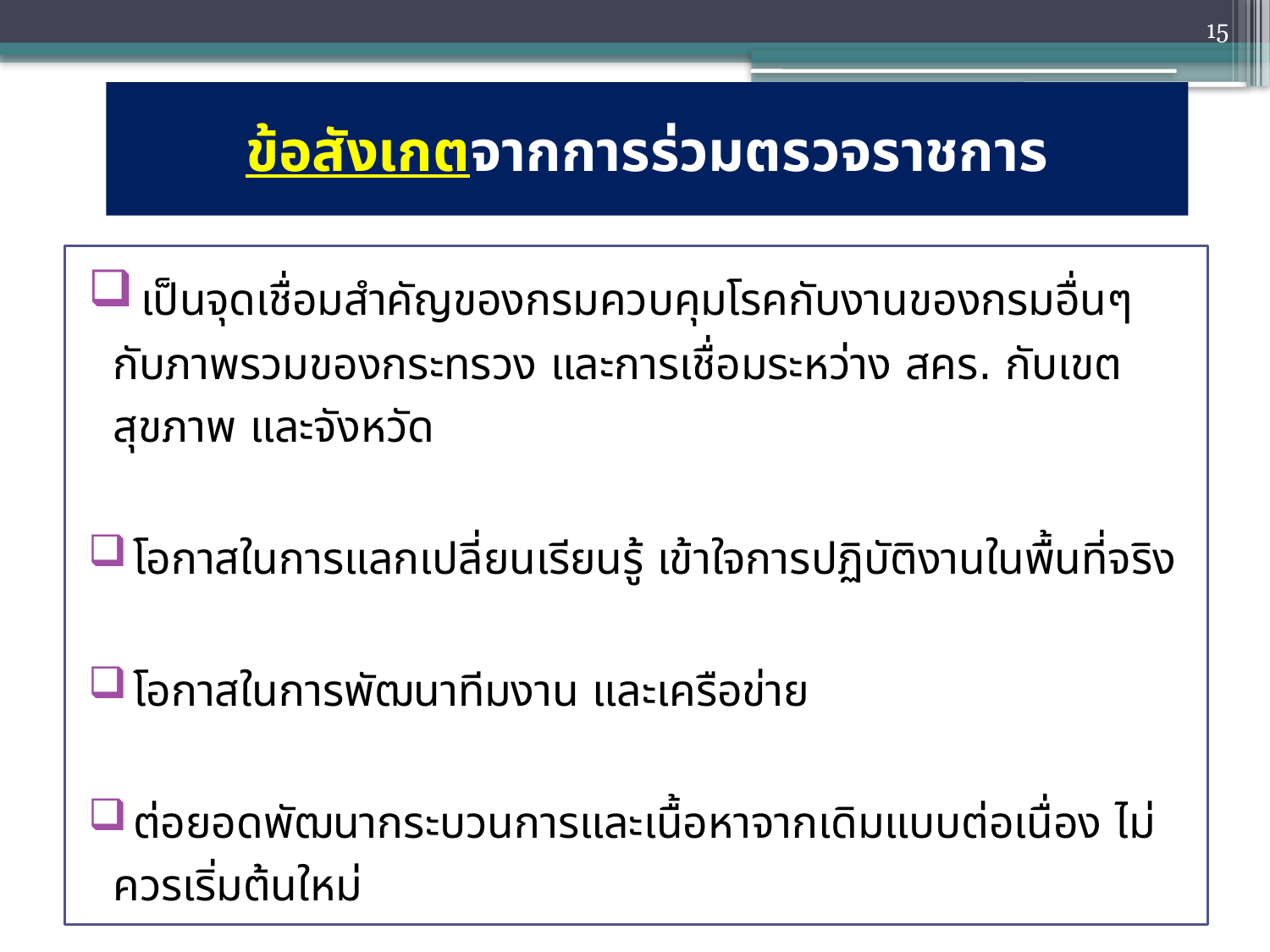

15
# ข้อสังเกตจากการร่วมตรวจราชการ
 เป็นจุดเชื่อมสำคัญของกรมควบคุมโรคกับงานของกรมอื่นๆ กับภาพรวมของกระทรวง และการเชื่อมระหว่าง สคร. กับเขตสุขภาพ และจังหวัด

 โอกาสในการแลกเปลี่ยนเรียนรู้ เข้าใจการปฏิบัติงานในพื้นที่จริง

 โอกาสในการพัฒนาทีมงาน และเครือข่าย

 ต่อยอดพัฒนากระบวนการและเนื้อหาจากเดิมแบบต่อเนื่อง ไม่ควรเริ่มต้นใหม่